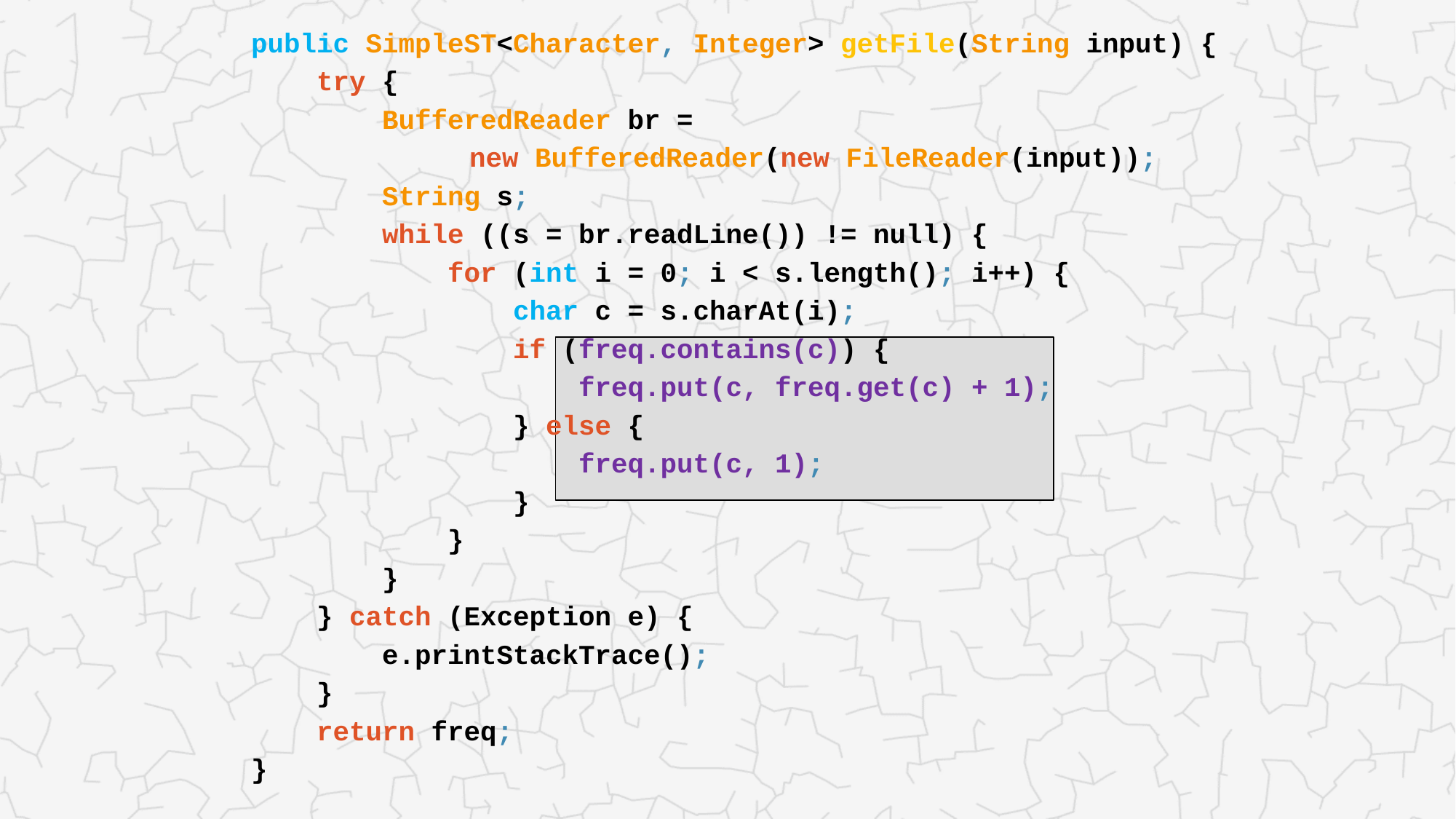

public SimpleST<Character, Integer> getFile(String input) {
    try {
        BufferedReader br =
		new BufferedReader(new FileReader(input));
        String s;
        while ((s = br.readLine()) != null) {
            for (int i = 0; i < s.length(); i++) {
                char c = s.charAt(i);
                if (freq.contains(c)) {
                    freq.put(c, freq.get(c) + 1);
                } else {
                    freq.put(c, 1);
                }
            }
        }
    } catch (Exception e) {
        e.printStackTrace();
    }
    return freq;
}